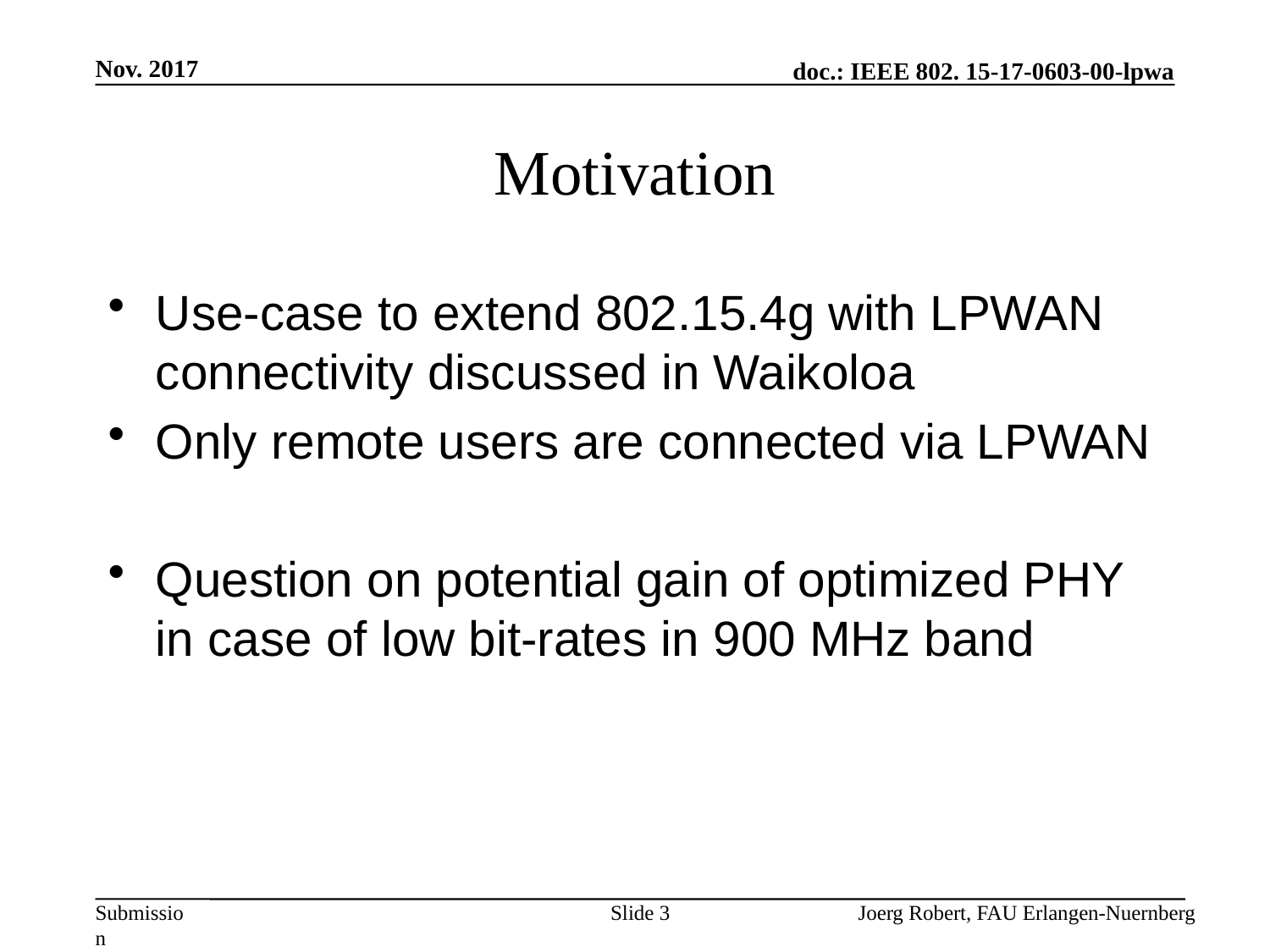

Nov. 2017
# Motivation
Use-case to extend 802.15.4g with LPWAN connectivity discussed in Waikoloa
Only remote users are connected via LPWAN

Question on potential gain of optimized PHY in case of low bit-rates in 900 MHz band
Slide 3
Joerg Robert, FAU Erlangen-Nuernberg